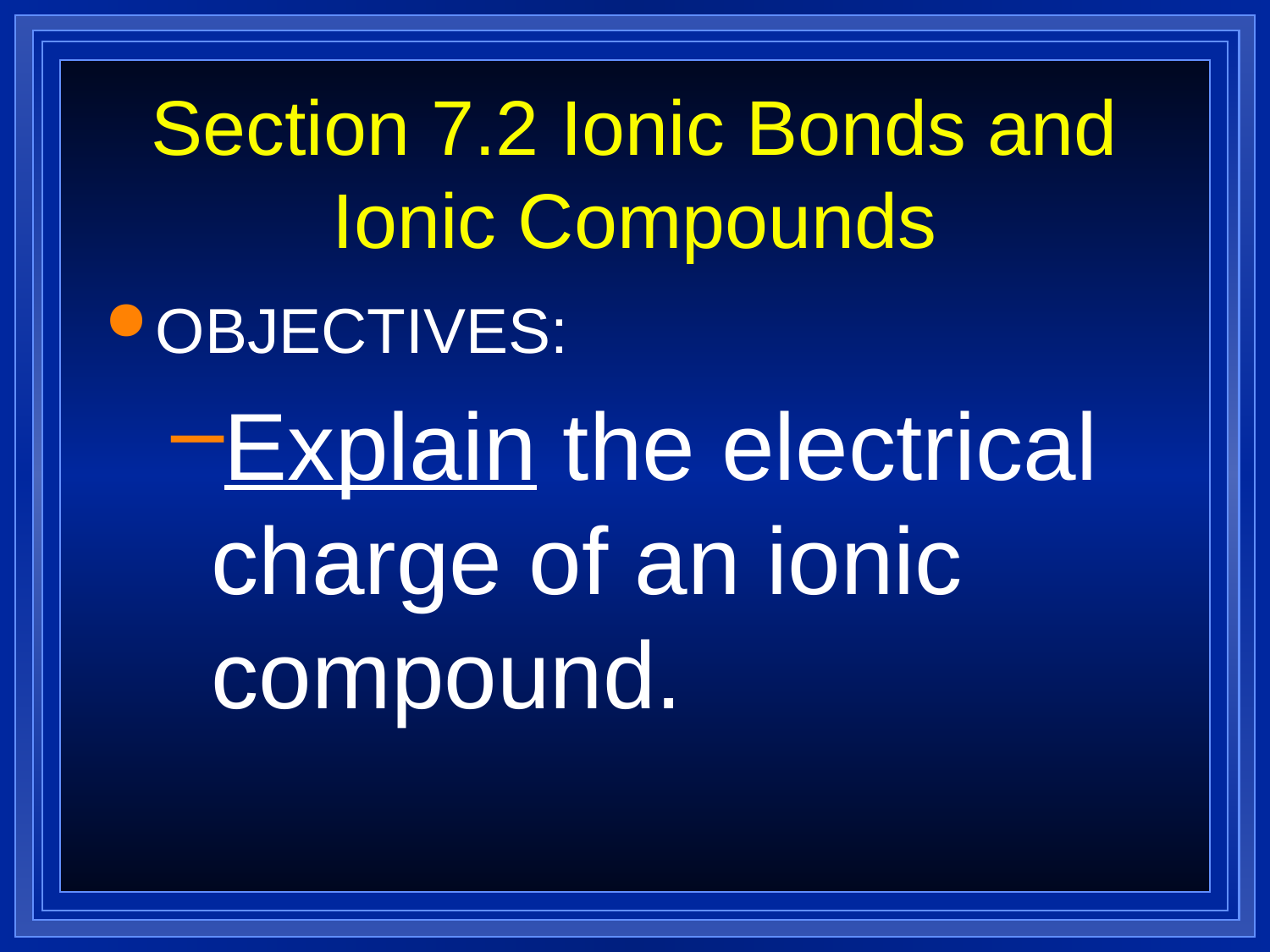

# Section 7.2 Ionic Bonds and Ionic Compounds
OBJECTIVES:
Explain the electrical charge of an ionic compound.